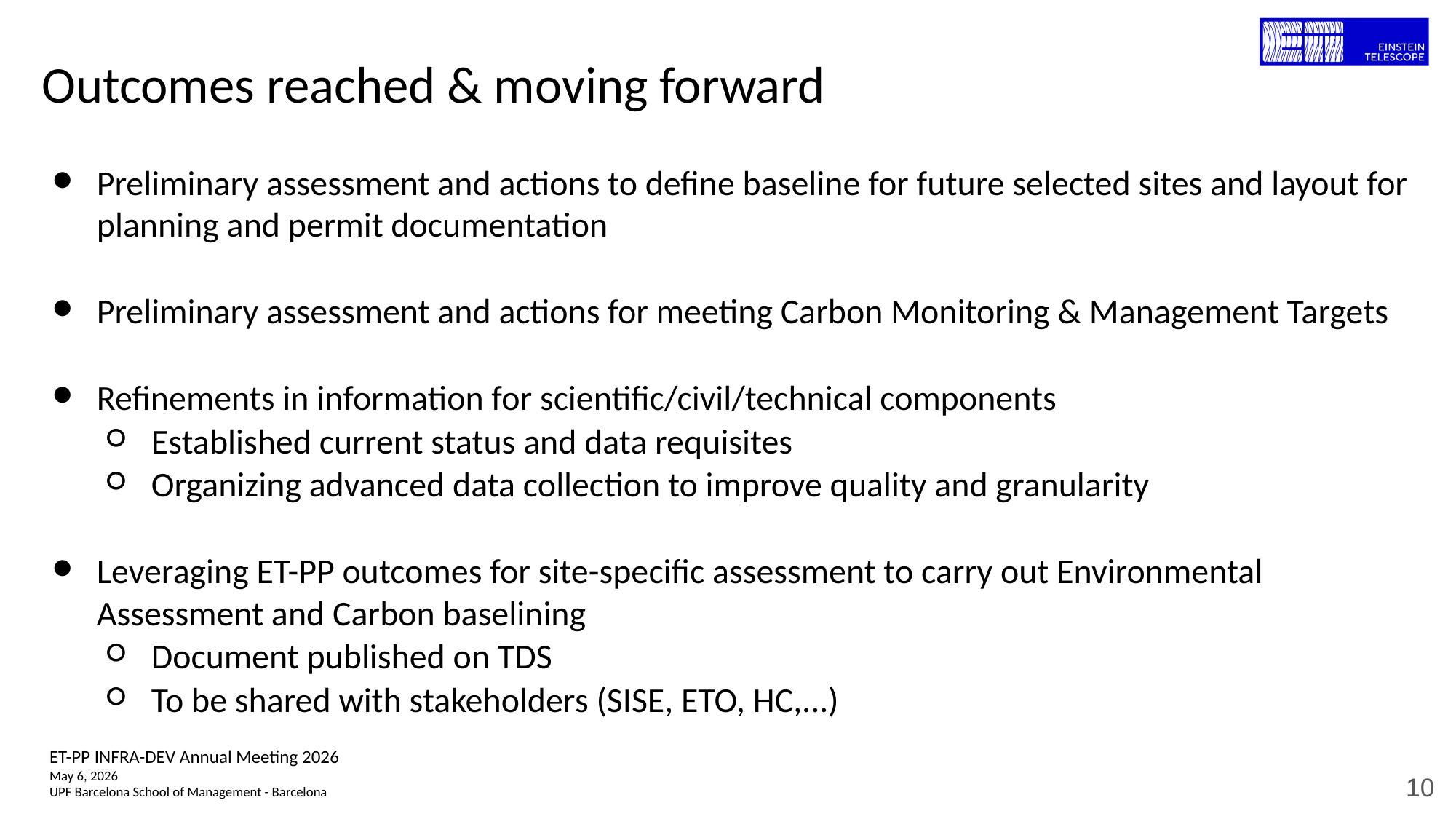

Outcomes reached & moving forward

Preliminary assessment and actions to define baseline for future selected sites and layout for planning and permit documentation

Preliminary assessment and actions for meeting Carbon Monitoring & Management Targets

Refinements in information for scientific/civil/technical components
Established current status and data requisites
Organizing advanced data collection to improve quality and granularity

Leveraging ET-PP outcomes for site-specific assessment to carry out Environmental Assessment and Carbon baselining
Document published on TDS
To be shared with stakeholders (SISE, ETO, HC,...)

10